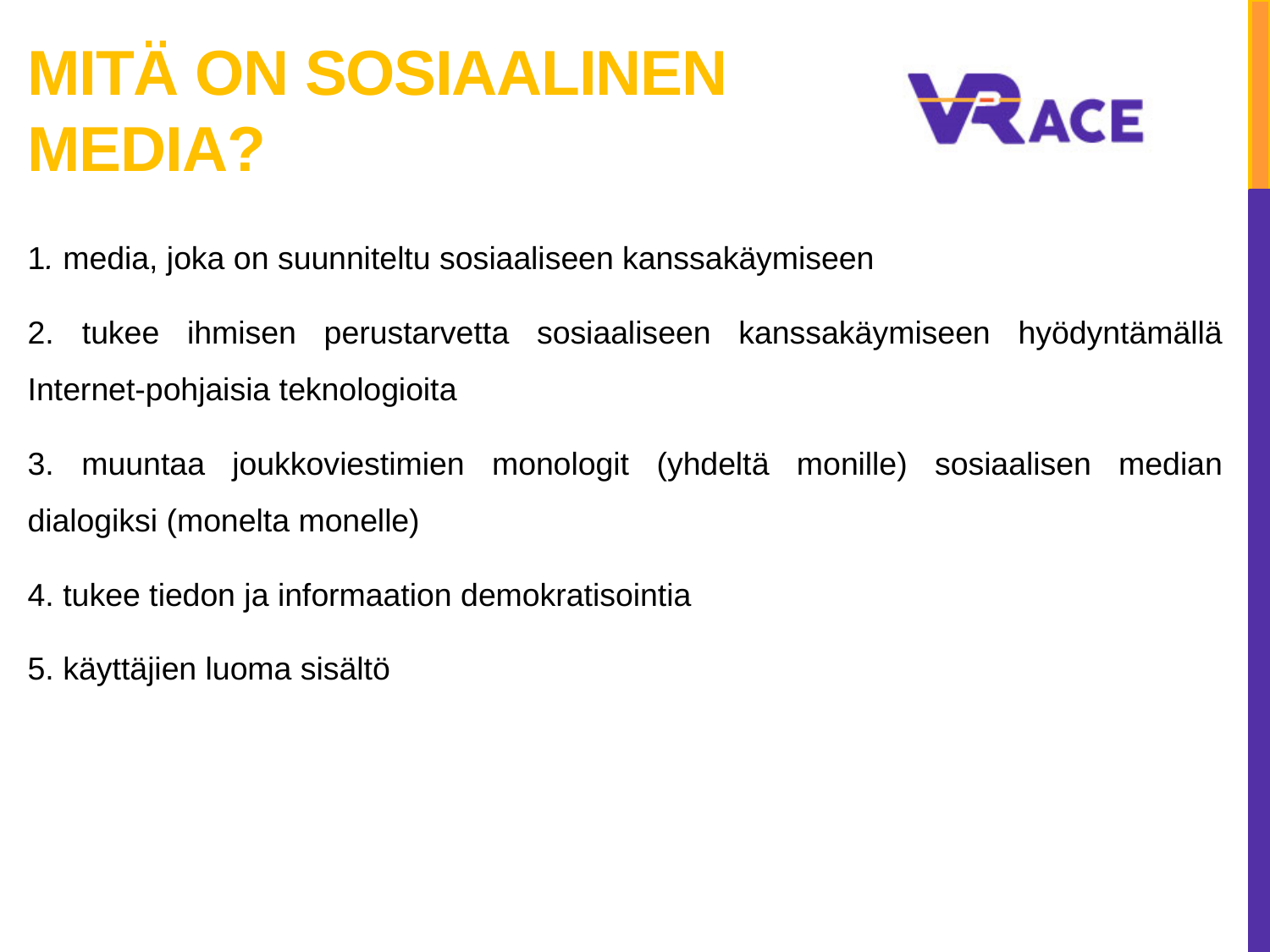

# Mitä on sosiaalinen media?
1. media, joka on suunniteltu sosiaaliseen kanssakäymiseen
2. tukee ihmisen perustarvetta sosiaaliseen kanssakäymiseen hyödyntämällä Internet-pohjaisia teknologioita
3. muuntaa joukkoviestimien monologit (yhdeltä monille) sosiaalisen median dialogiksi (monelta monelle)
4. tukee tiedon ja informaation demokratisointia
5. käyttäjien luoma sisältö